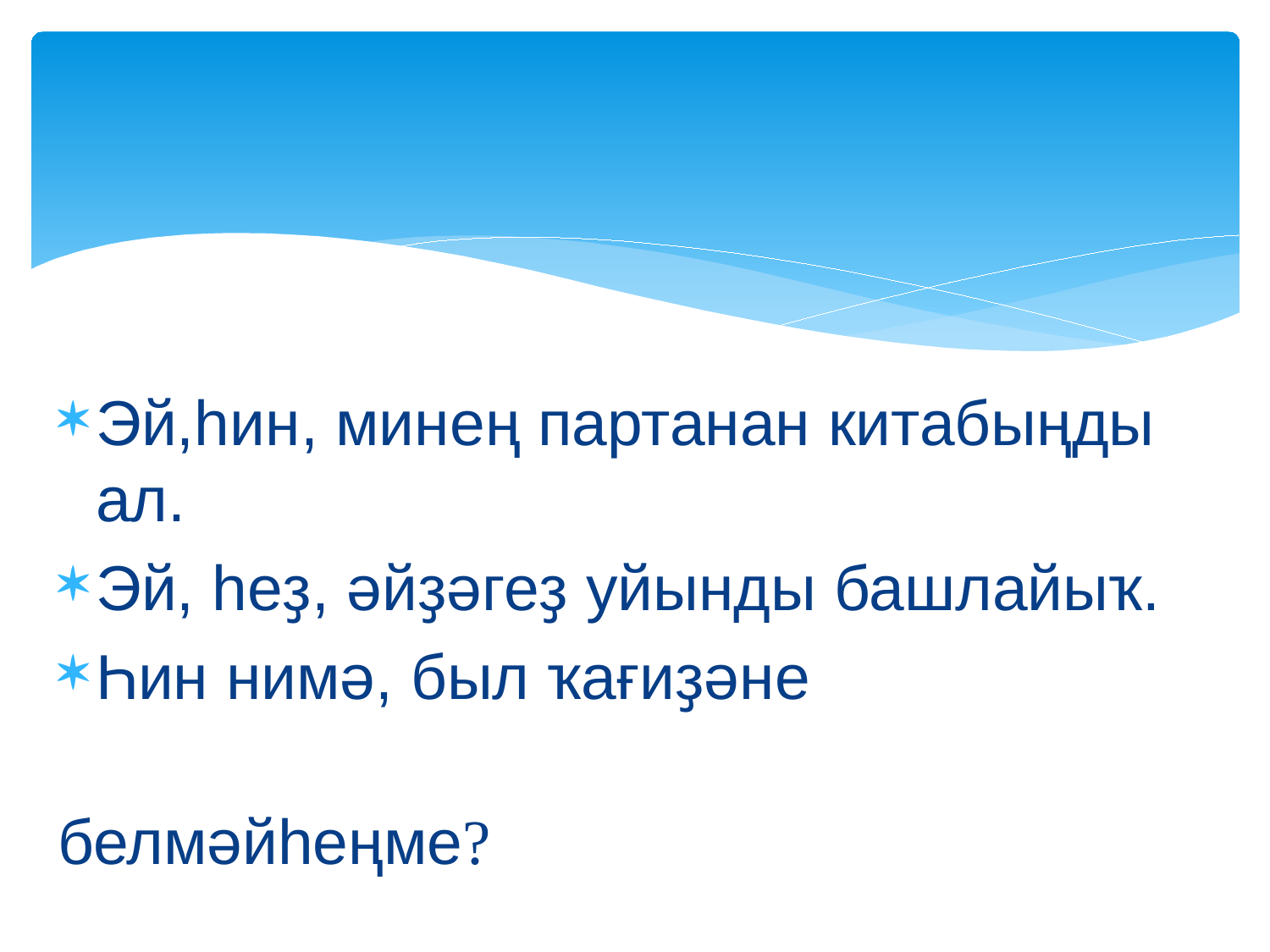

#
Эй,һин, минең партанан китабыңды ал.
Эй, һеҙ, әйҙәгеҙ уйынды башлайыҡ.
Һин нимә, был ҡағиҙәне
                                         белмәйһеңме?